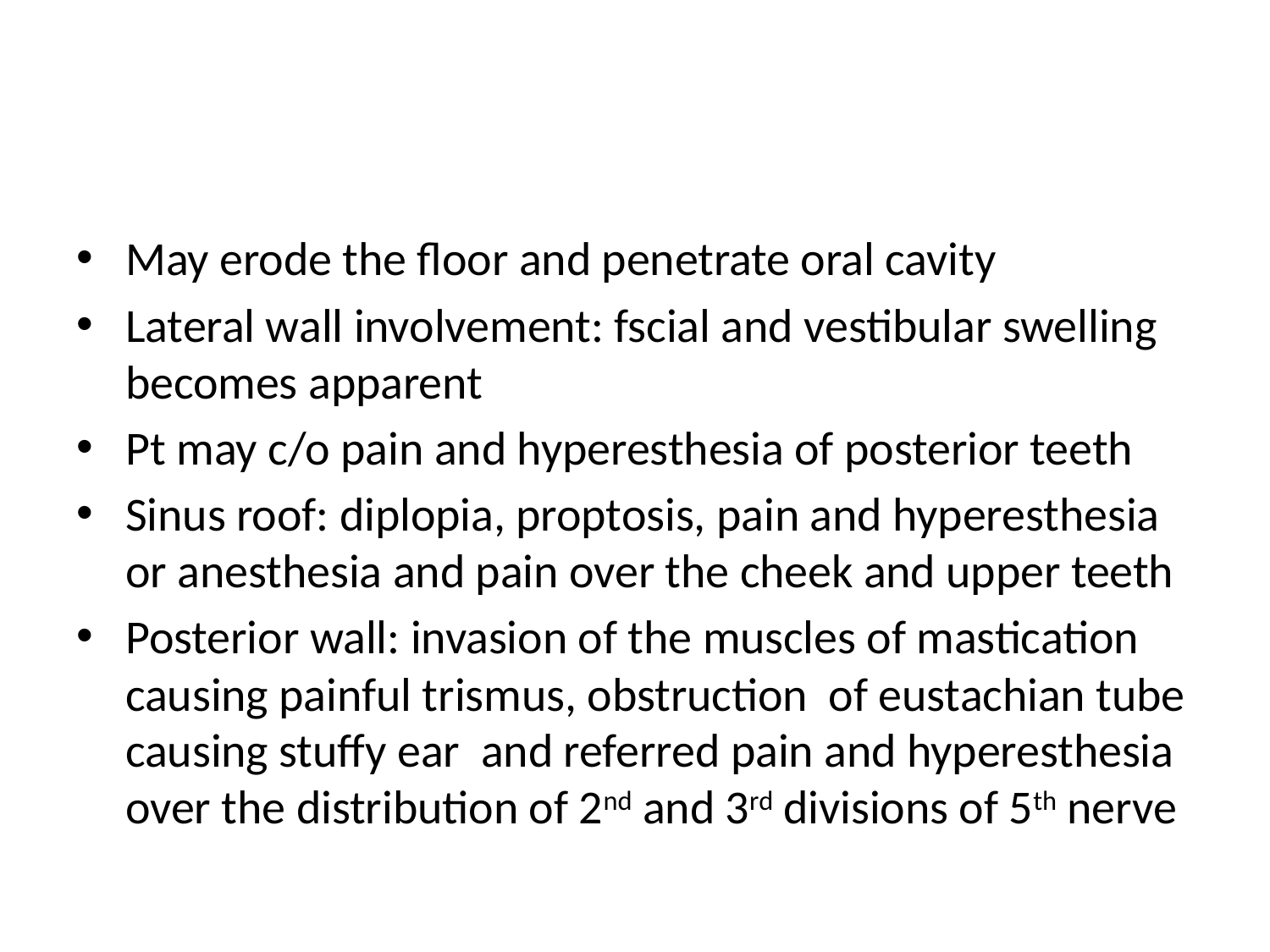

#
May erode the floor and penetrate oral cavity
Lateral wall involvement: fscial and vestibular swelling becomes apparent
Pt may c/o pain and hyperesthesia of posterior teeth
Sinus roof: diplopia, proptosis, pain and hyperesthesia or anesthesia and pain over the cheek and upper teeth
Posterior wall: invasion of the muscles of mastication causing painful trismus, obstruction  of eustachian tube causing stuffy ear  and referred pain and hyperesthesia over the distribution of 2nd and 3rd divisions of 5th nerve